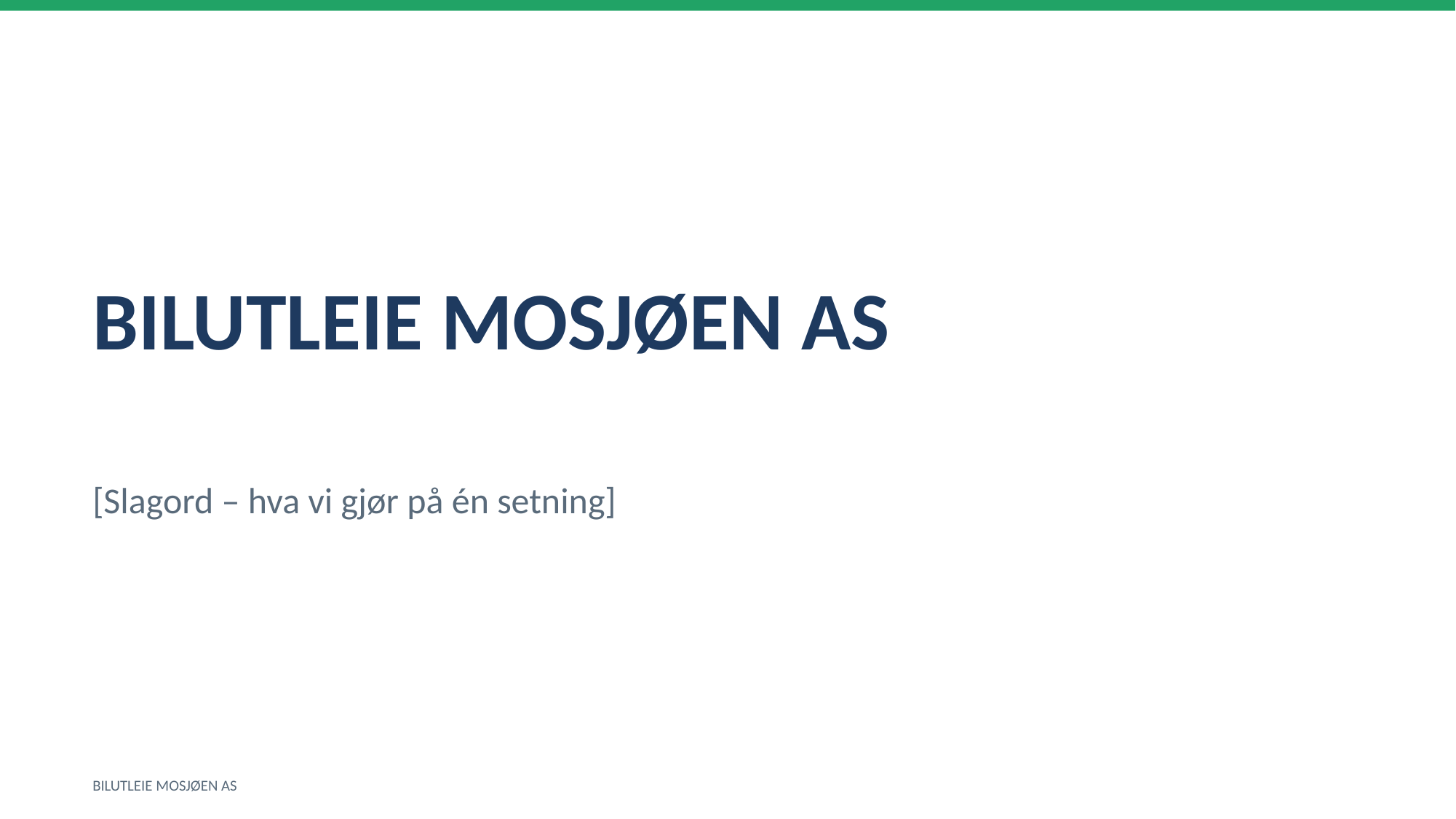

BILUTLEIE MOSJØEN AS
[Slagord – hva vi gjør på én setning]
BILUTLEIE MOSJØEN AS